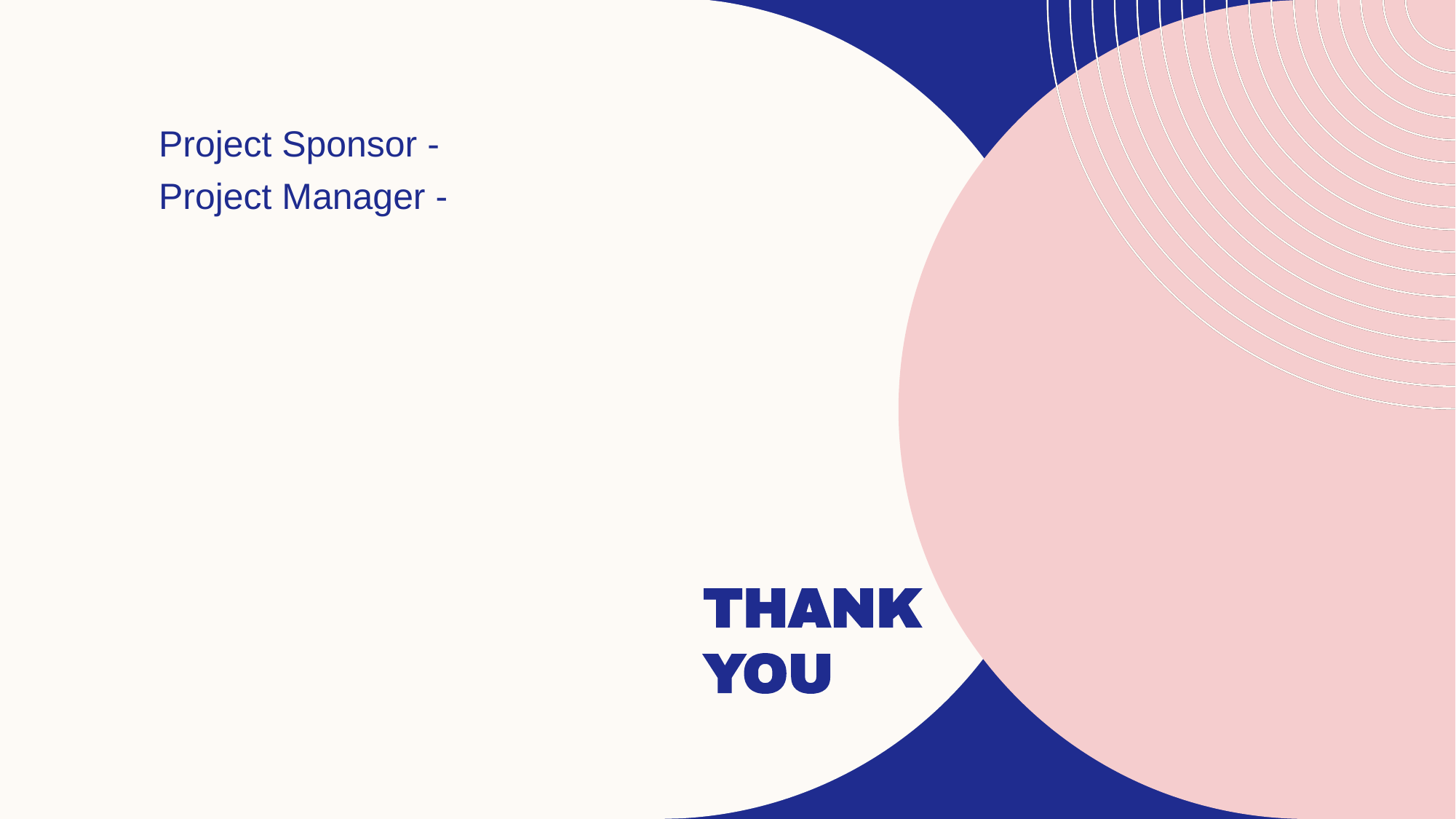

Project Sponsor -
Project Manager -
# Thank you